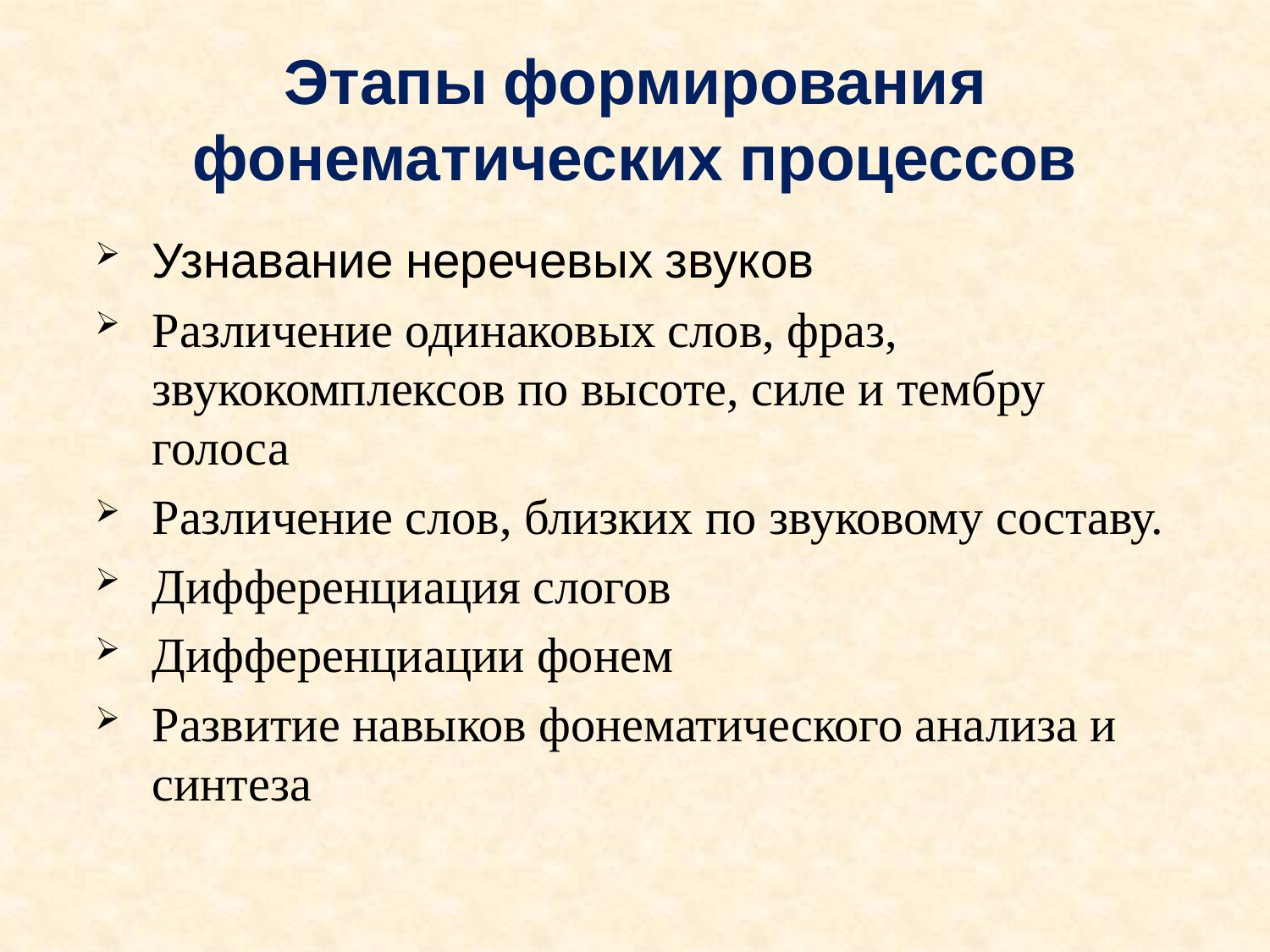

# Этапы формирования фонематических процессов
Узнавание неречевых звуков
Различение одинаковых слов, фраз, звукокомплексов по высоте, силе и тембру голоса
Различение слов, близких по звуковому составу.
Дифференциация слогов
Дифференциации фонем
Развитие навыков фонематического анализа и синтеза